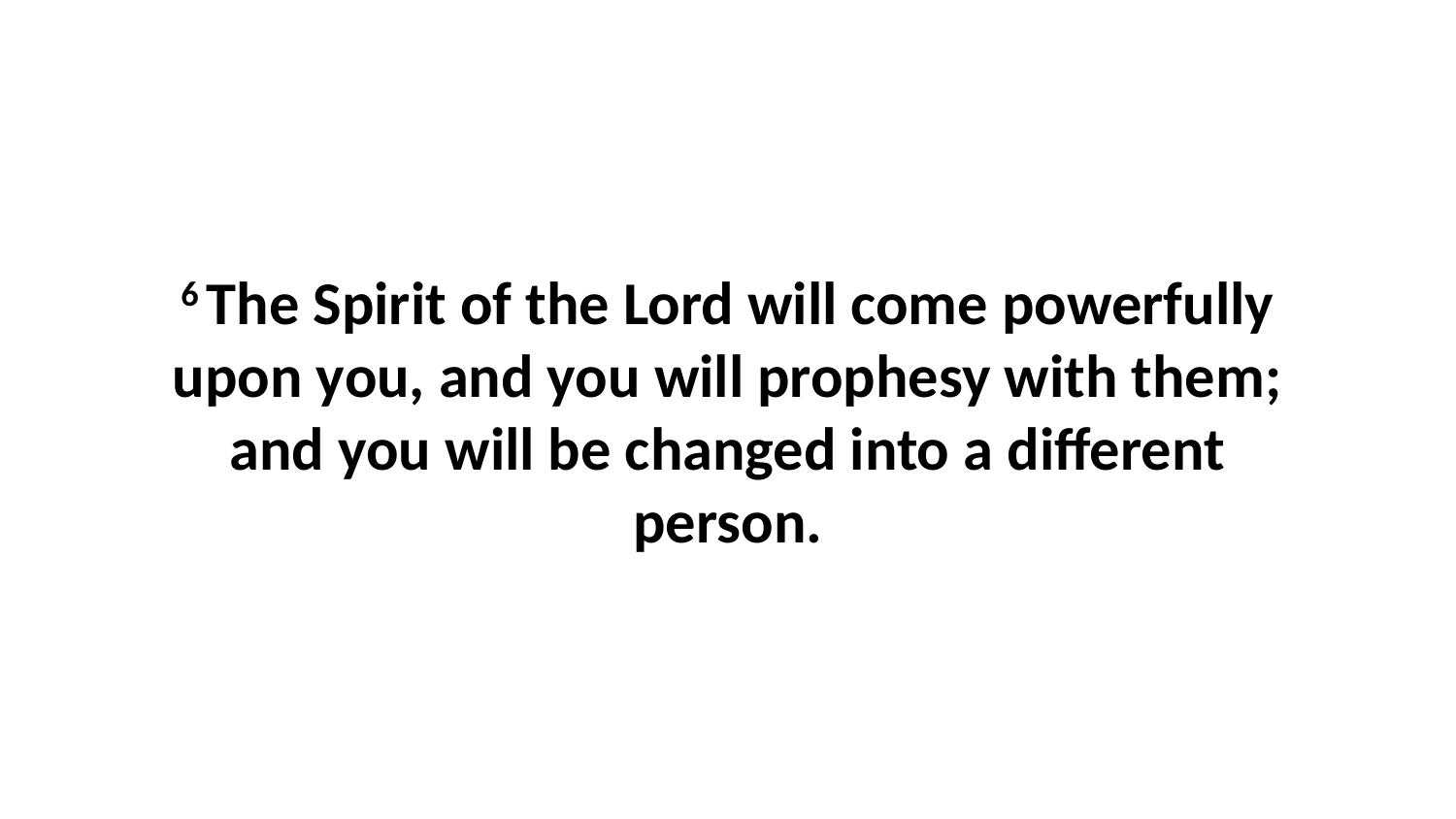

6 The Spirit of the Lord will come powerfully upon you, and you will prophesy with them; and you will be changed into a different person.